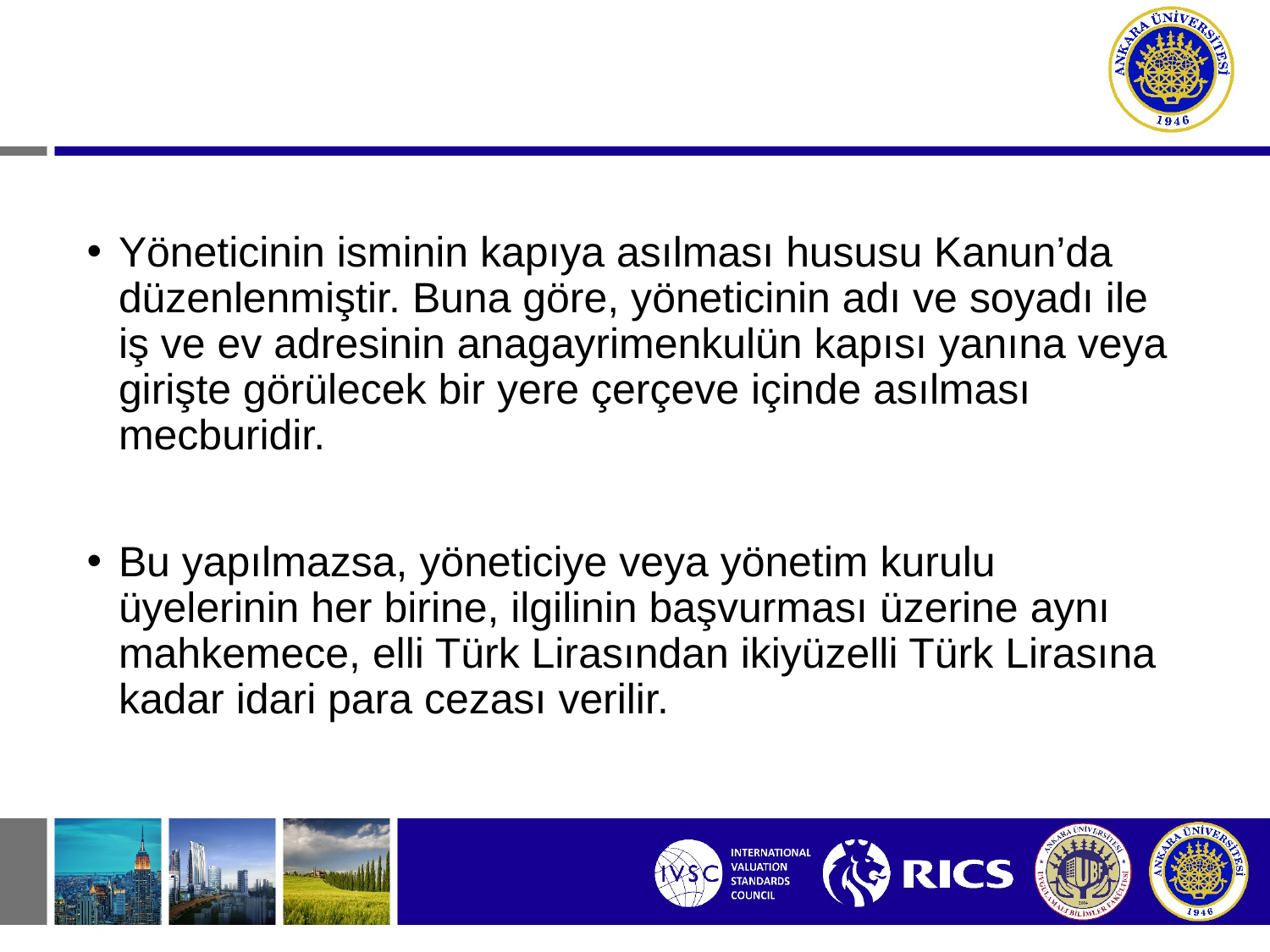

Yöneticinin isminin kapıya asılması hususu Kanun’da düzenlenmiştir. Buna göre, yöneticinin adı ve soyadı ile iş ve ev adresinin anagayrimenkulün kapısı yanına veya girişte görülecek bir yere çerçeve içinde asılması mecburidir.

Bu yapılmazsa, yöneticiye veya yönetim kurulu üyelerinin her birine, ilgilinin başvurması üzerine aynı mahkemece, elli Türk Lirasından ikiyüzelli Türk Lirasına kadar idari para cezası verilir.